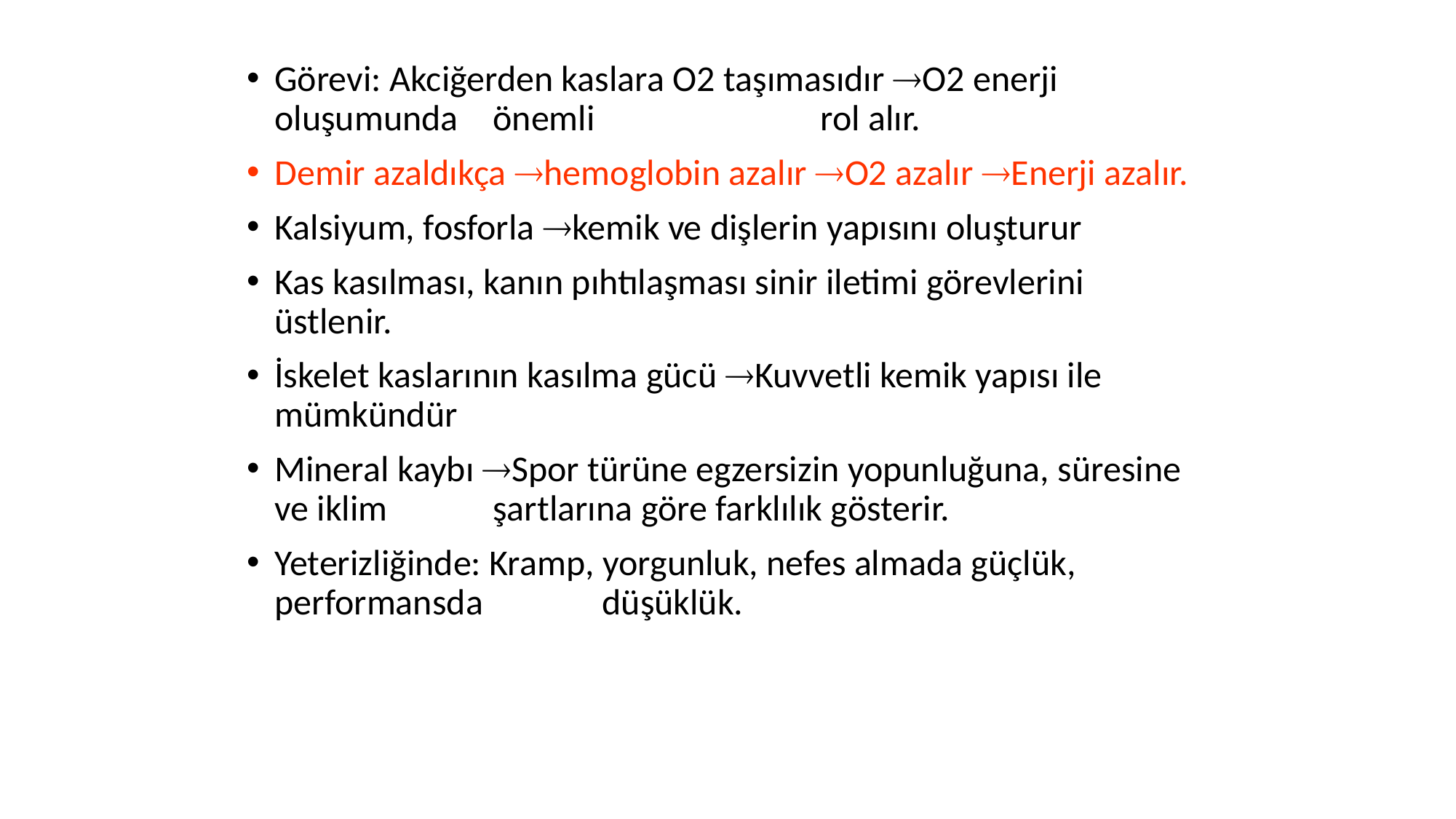

Görevi: Akciğerden kaslara O2 taşımasıdır →O2 enerji oluşumunda 	önemli 		rol alır.
Demir azaldıkça →hemoglobin azalır →O2 azalır →Enerji azalır.
Kalsiyum, fosforla →kemik ve dişlerin yapısını oluşturur
Kas kasılması, kanın pıhtılaşması sinir iletimi görevlerini üstlenir.
İskelet kaslarının kasılma gücü →Kuvvetli kemik yapısı ile mümkündür
Mineral kaybı →Spor türüne egzersizin yopunluğuna, süresine ve iklim 	şartlarına göre farklılık gösterir.
Yeterizliğinde: Kramp, yorgunluk, nefes almada güçlük, performansda 		düşüklük.